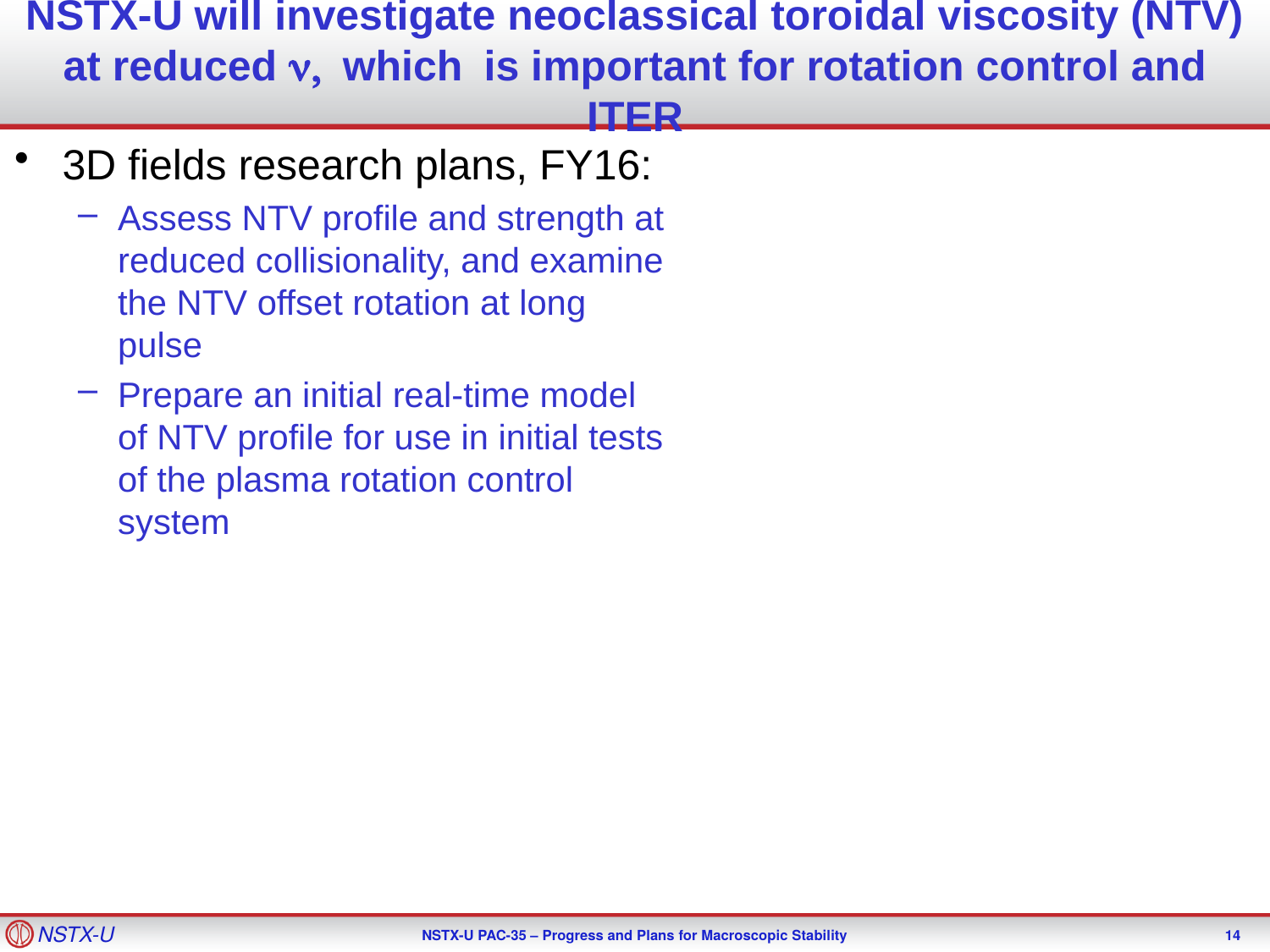

# NSTX-U will investigate neoclassical toroidal viscosity (NTV) at reduced ν, which is important for rotation control and ITER
3D fields research plans, FY16:
Assess NTV profile and strength at reduced collisionality, and examine the NTV offset rotation at long pulse
Prepare an initial real-time model of NTV profile for use in initial tests of the plasma rotation control system